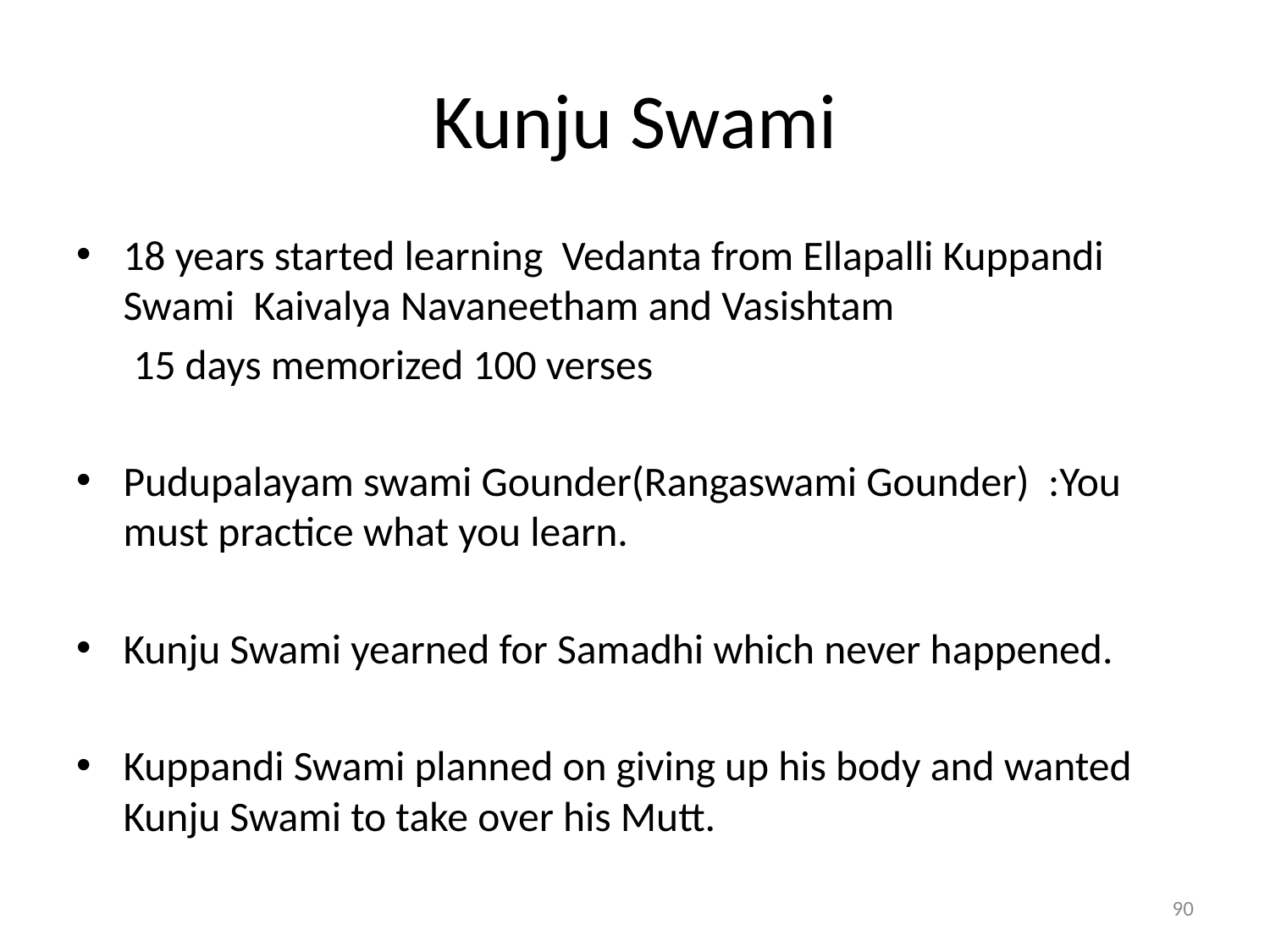

# Kunju Swami
18 years started learning  Vedanta from Ellapalli Kuppandi Swami  Kaivalya Navaneetham and Vasishtam
      15 days memorized 100 verses

Pudupalayam swami Gounder(Rangaswami Gounder)  :You must practice what you learn.

Kunju Swami yearned for Samadhi which never happened.

Kuppandi Swami planned on giving up his body and wanted Kunju Swami to take over his Mutt.
90